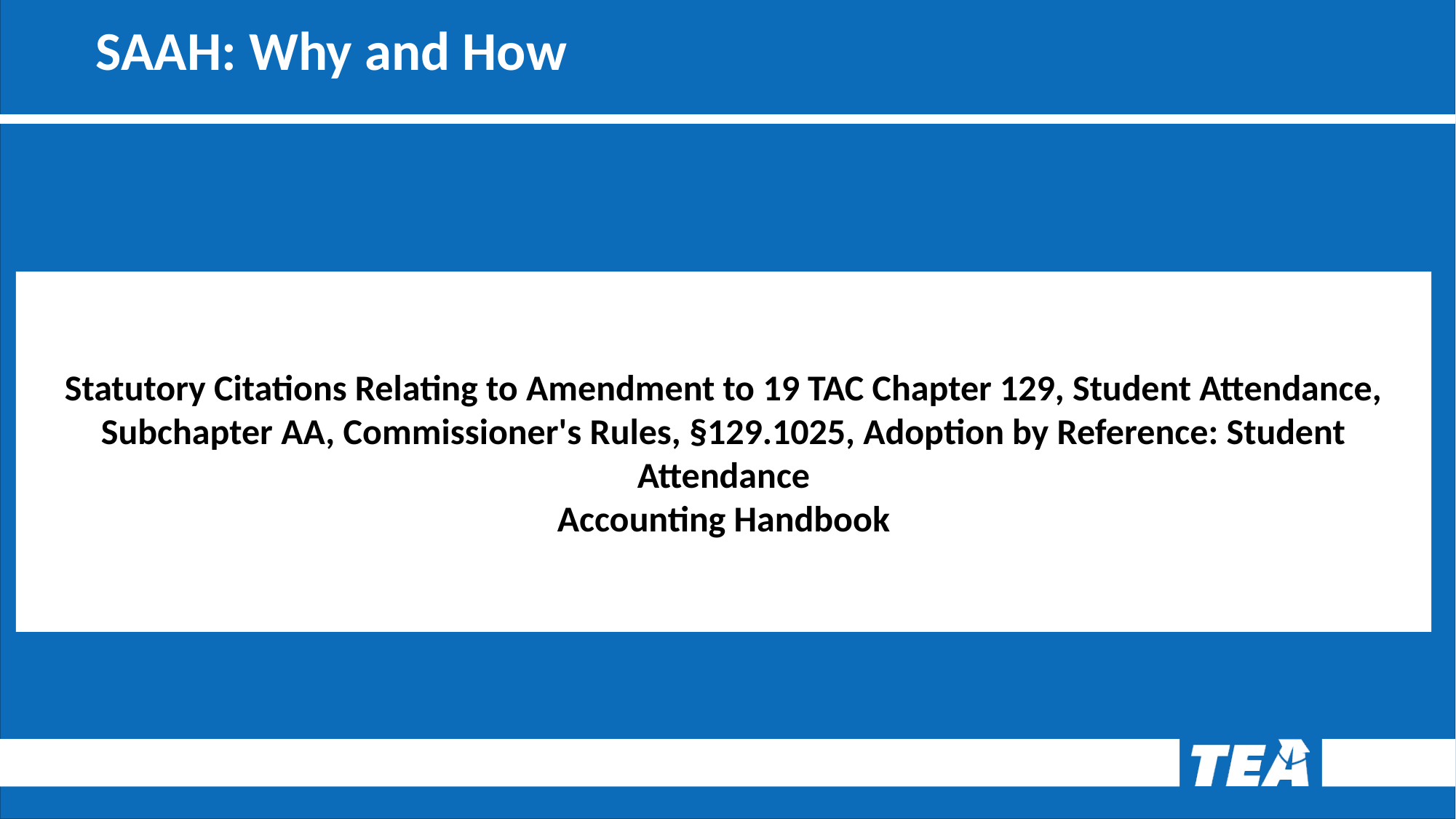

# SAAH: Why and How

Statutory Citations Relating to Amendment to 19 TAC Chapter 129, Student Attendance,
Subchapter AA, Commissioner's Rules, §129.1025, Adoption by Reference: Student Attendance
Accounting Handbook